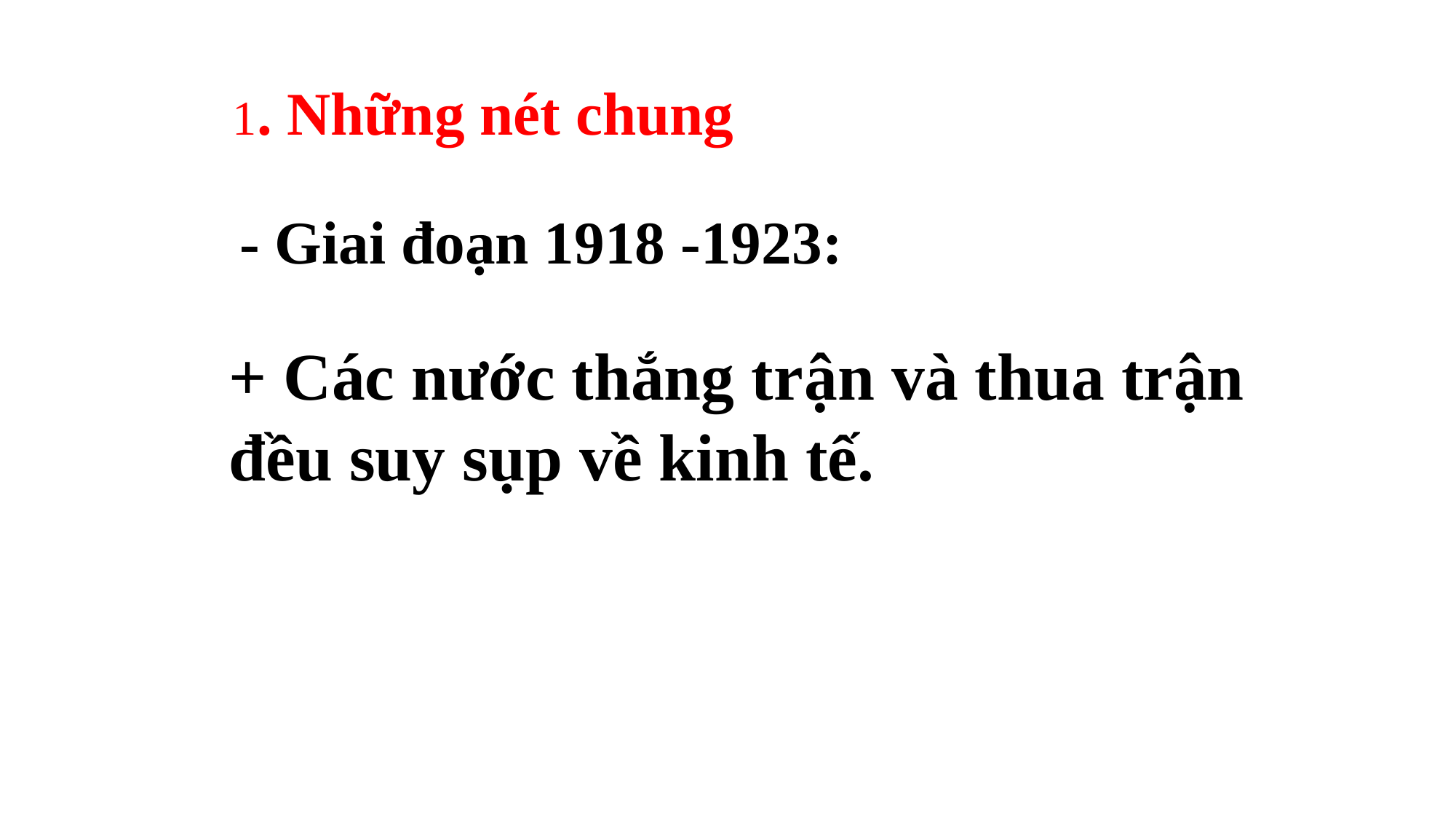

1. Những nét chung

- Giai đoạn 1918 -1923:
+ Các nước thắng trận và thua trận đều suy sụp về kinh tế.